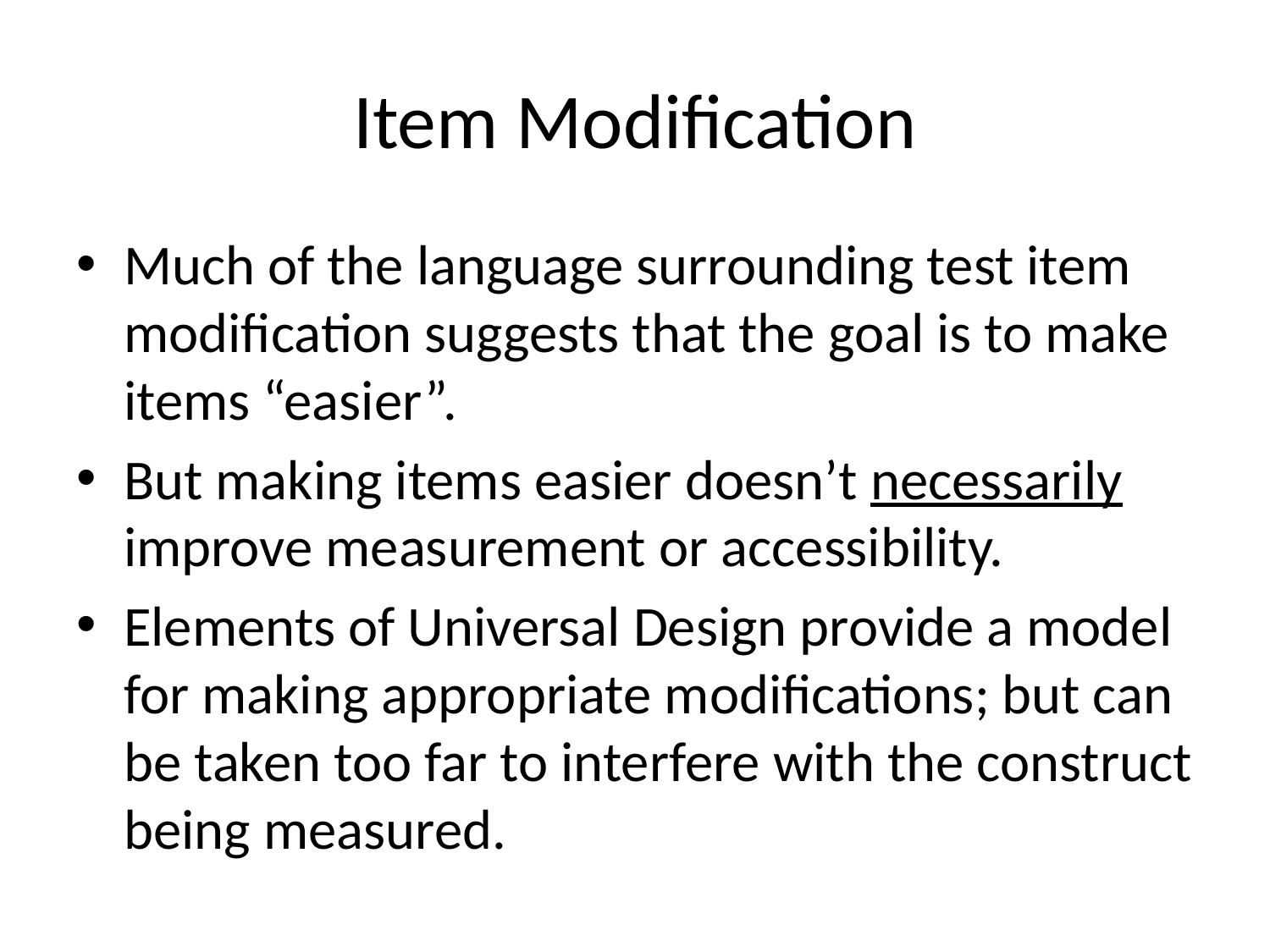

# Item Modification
Much of the language surrounding test item modification suggests that the goal is to make items “easier”.
But making items easier doesn’t necessarily improve measurement or accessibility.
Elements of Universal Design provide a model for making appropriate modifications; but can be taken too far to interfere with the construct being measured.